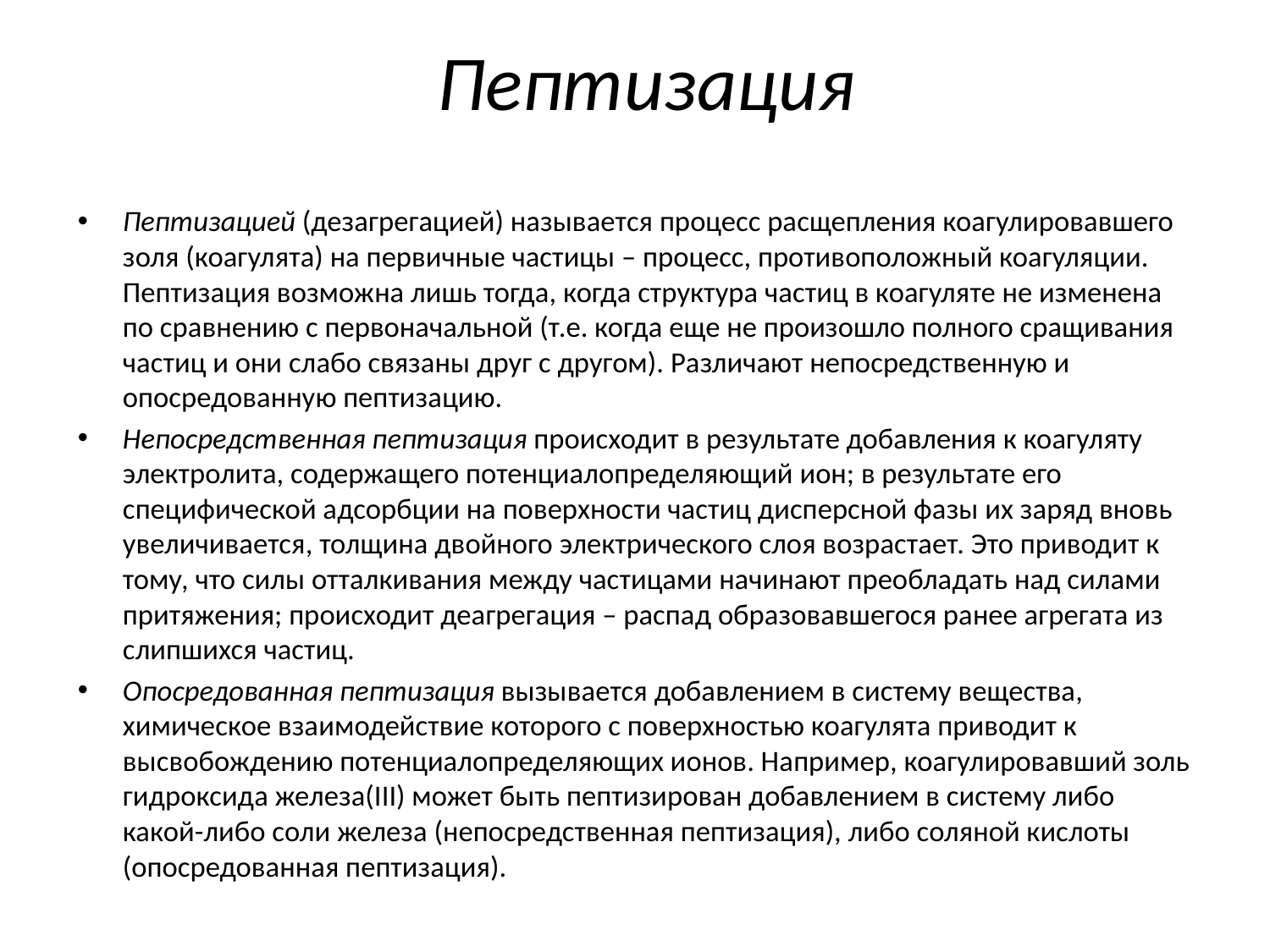

# Пептизация
Пептизацией (дезагрегацией) называется процесс расщепления коагулировавшего золя (коагулята) на первичные частицы – процесс, противоположный коагуляции. Пептизация возможна лишь тогда, когда структура частиц в коагуляте не изменена по сравнению с первоначальной (т.е. когда еще не произошло полного сращивания частиц и они слабо связаны друг с другом). Различают непосредственную и опосредованную пептизацию.
Непосредственная пептизация происходит в результате добавления к коагуляту электролита, содержащего потенциалопределяющий ион; в результате его специфической адсорбции на поверхности частиц дисперсной фазы их заряд вновь увеличивается, толщина двойного электрического слоя возрастает. Это приводит к тому, что силы отталкивания между частицами начинают преобладать над силами притяжения; происходит деагрегация – распад образовавшегося ранее агрегата из слипшихся частиц.
Опосредованная пептизация вызывается добавлением в систему вещества, химическое взаимодействие которого с поверхностью коагулята приводит к высвобождению потенциалопределяющих ионов. Например, коагулировавший золь гидроксида железа(III) может быть пептизирован добавлением в систему либо какой-либо соли железа (непосредственная пептизация), либо соляной кислоты (опосредованная пептизация).